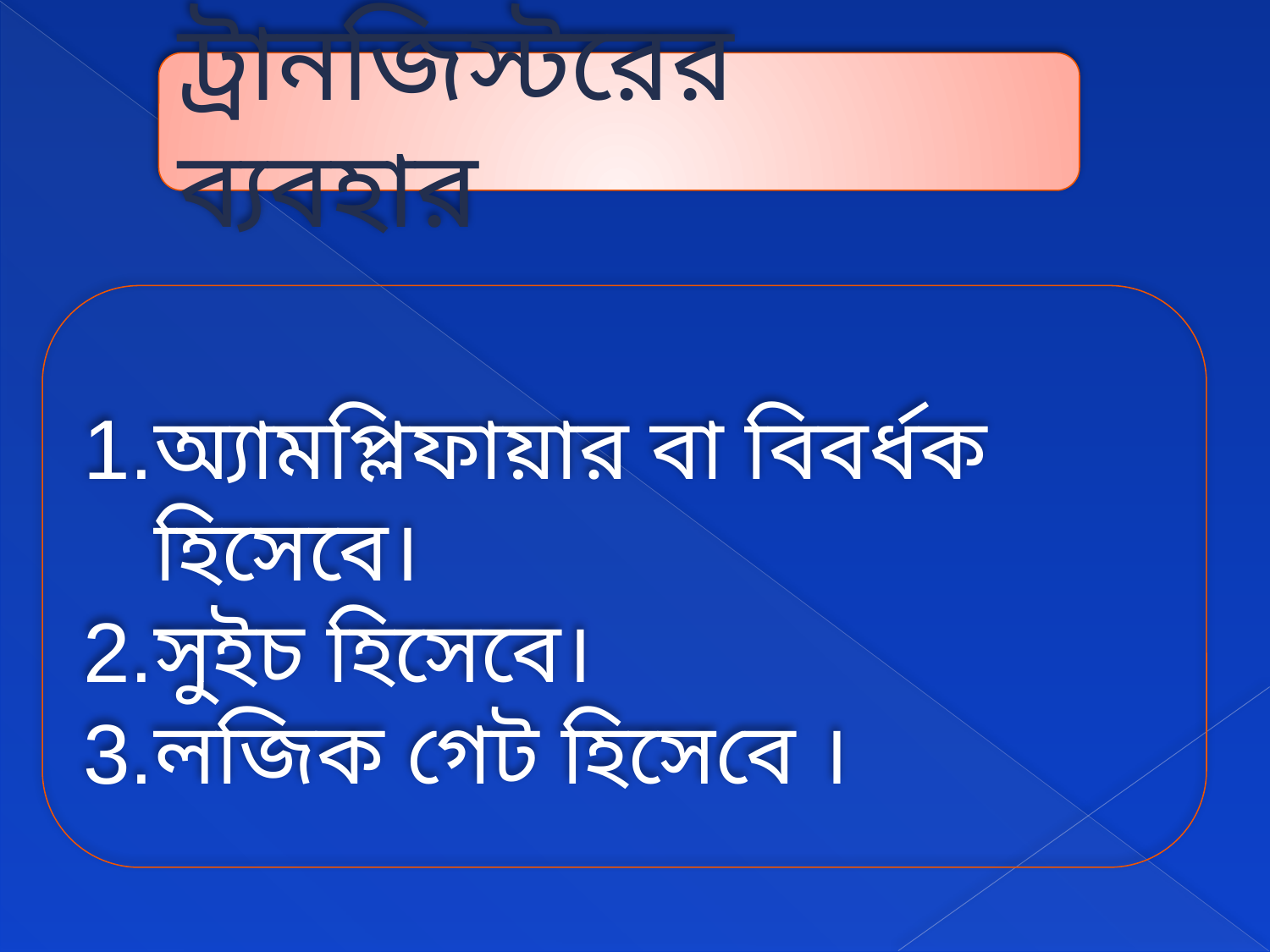

ট্রানজিস্টরের ব্যবহার

অ্যামপ্লিফায়ার বা বিবর্ধক হিসেবে।
সুইচ হিসেবে।
লজিক গেট হিসেবে ।